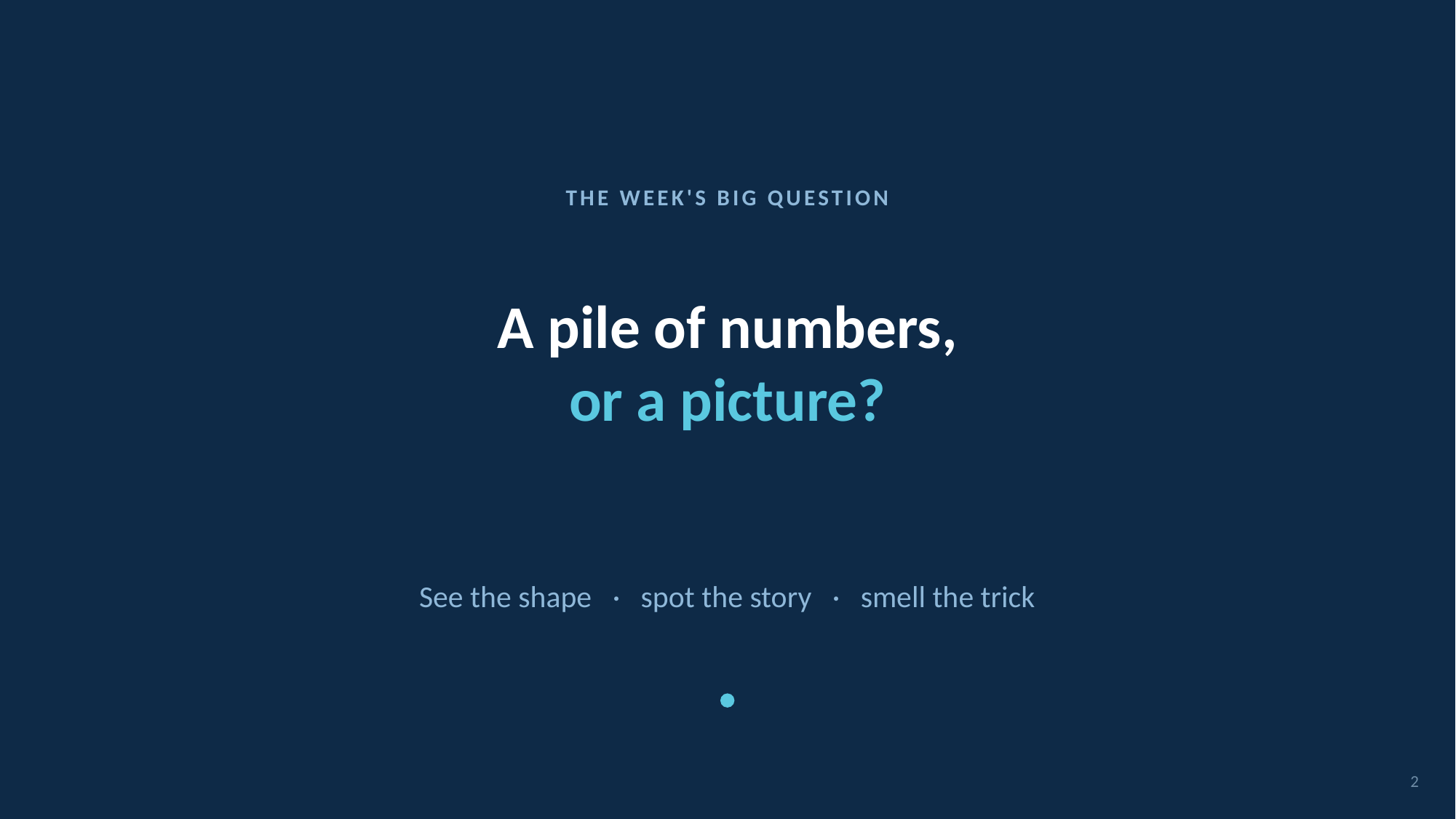

THE WEEK'S BIG QUESTION
# A pile of numbers,
or a picture?
See the shape   ·   spot the story   ·   smell the trick

2